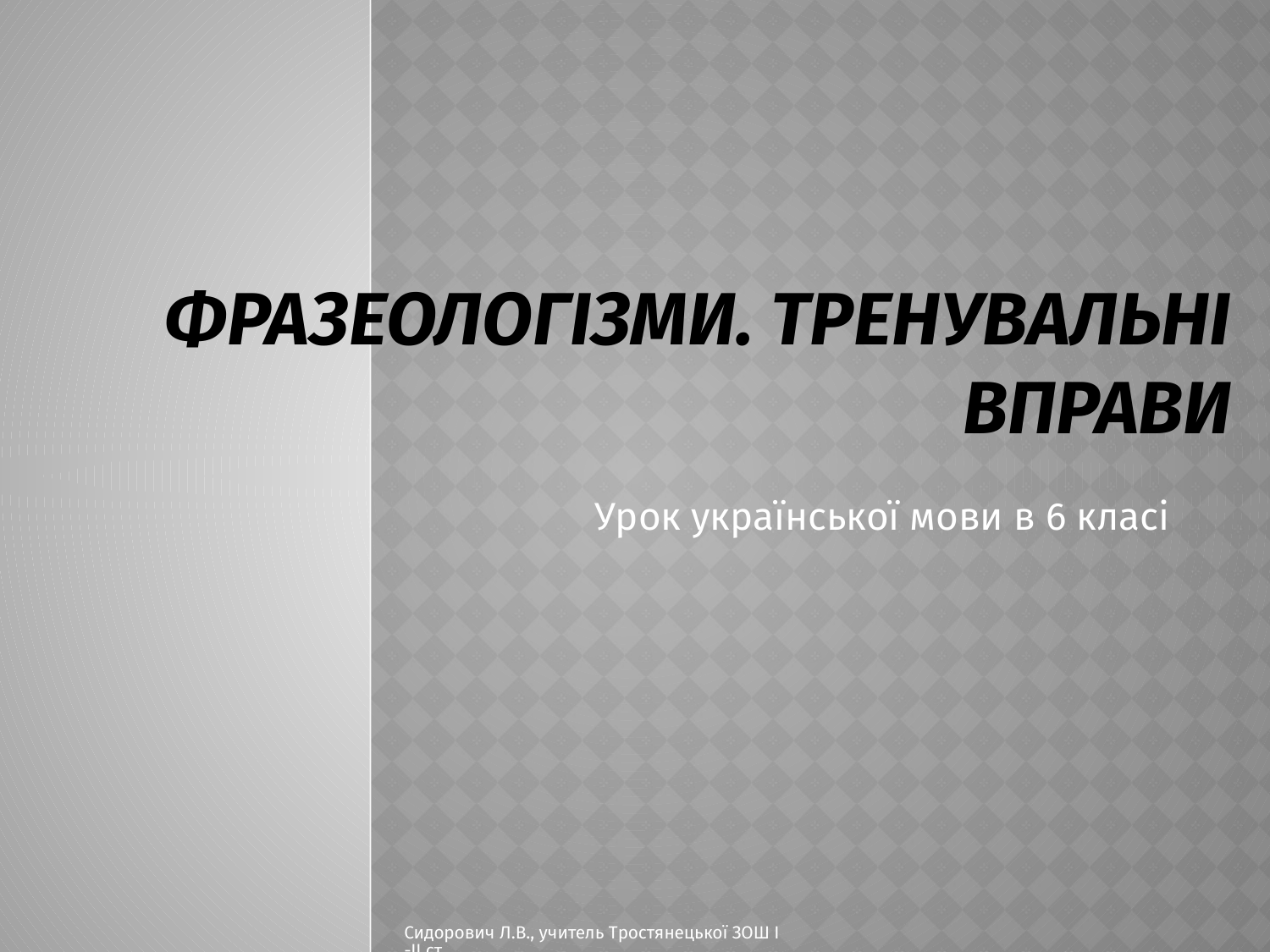

# Фразеологізми. Тренувальні вправи
Урок української мови в 6 класі
Сидорович Л.В., учитель Тростянецької ЗОШ І-ІІ ст.